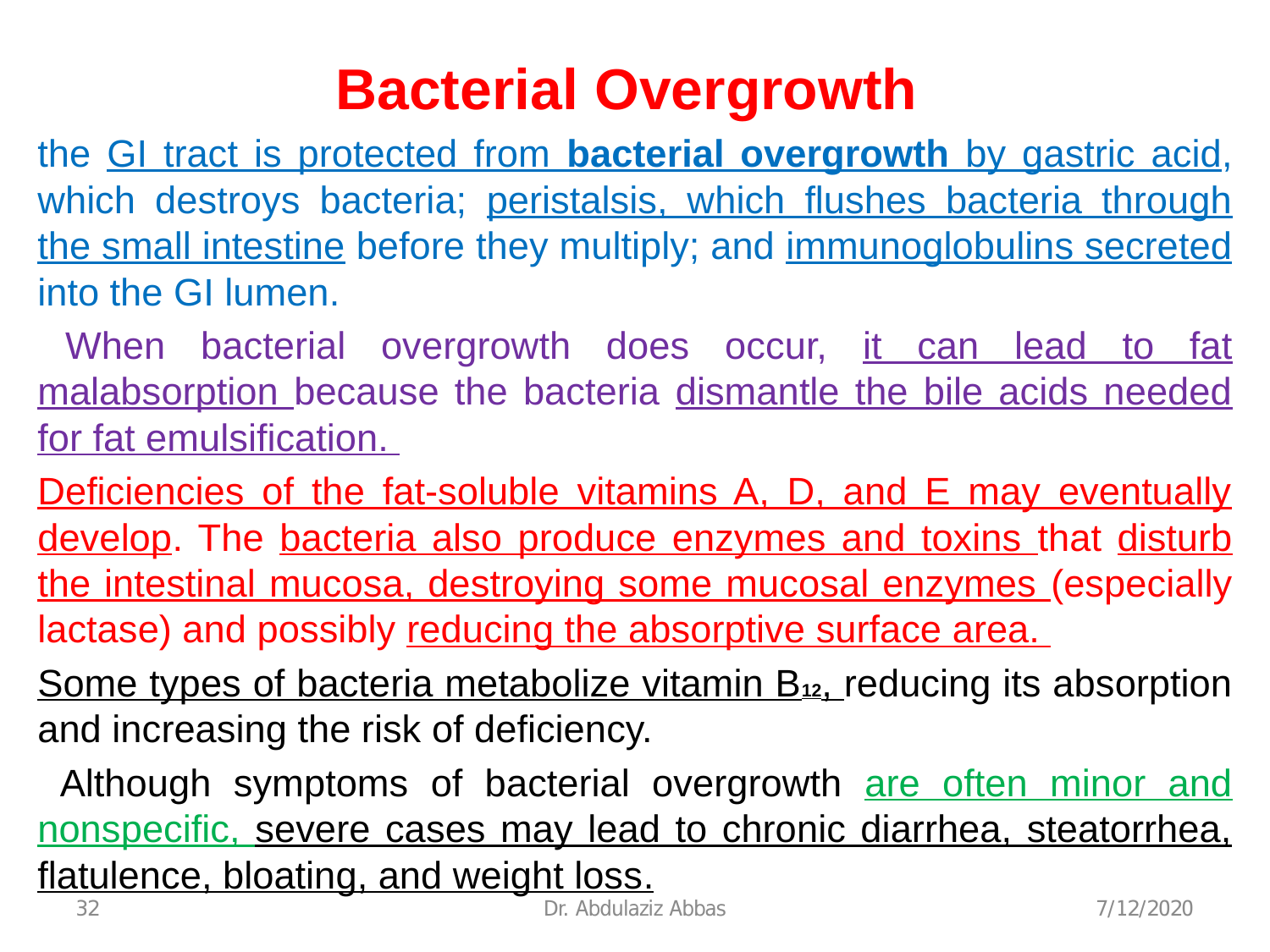

Bacterial Overgrowth
the GI tract is protected from bacterial overgrowth by gastric acid, which destroys bacteria; peristalsis, which flushes bacteria through the small intestine before they multiply; and immunoglobulins secreted into the GI lumen.
 When bacterial overgrowth does occur, it can lead to fat malabsorption because the bacteria dismantle the bile acids needed for fat emulsification.
Deficiencies of the fat-soluble vitamins A, D, and E may eventually develop. The bacteria also produce enzymes and toxins that disturb the intestinal mucosa, destroying some mucosal enzymes (especially lactase) and possibly reducing the absorptive surface area.
Some types of bacteria metabolize vitamin B12, reducing its absorption and increasing the risk of deficiency.
 Although symptoms of bacterial overgrowth are often minor and nonspecific, severe cases may lead to chronic diarrhea, steatorrhea, flatulence, bloating, and weight loss.

32
Dr. Abdulaziz Abbas
7/12/2020